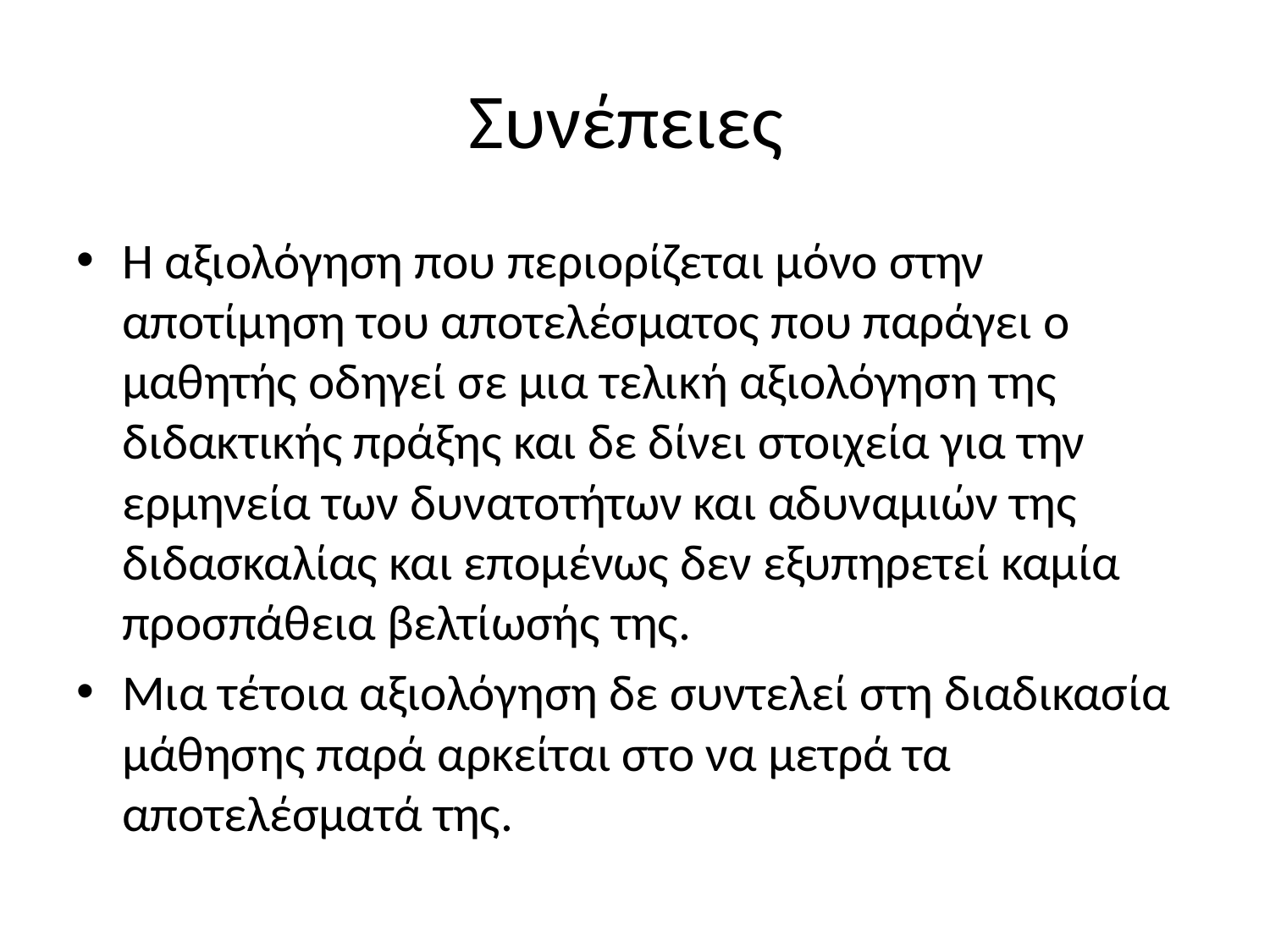

# Συνέπειες
Η αξιολόγηση που περιορίζεται μόνο στην αποτίμηση του αποτελέσματος που παράγει ο μαθητής οδηγεί σε μια τελική αξιολόγηση της διδακτικής πράξης και δε δίνει στοιχεία για την ερμηνεία των δυνατοτήτων και αδυναμιών της διδασκαλίας και επομένως δεν εξυπηρετεί καμία προσπάθεια βελτίωσής της.
Μια τέτοια αξιολόγηση δε συντελεί στη διαδικασία μάθησης παρά αρκείται στο να μετρά τα αποτελέσματά της.